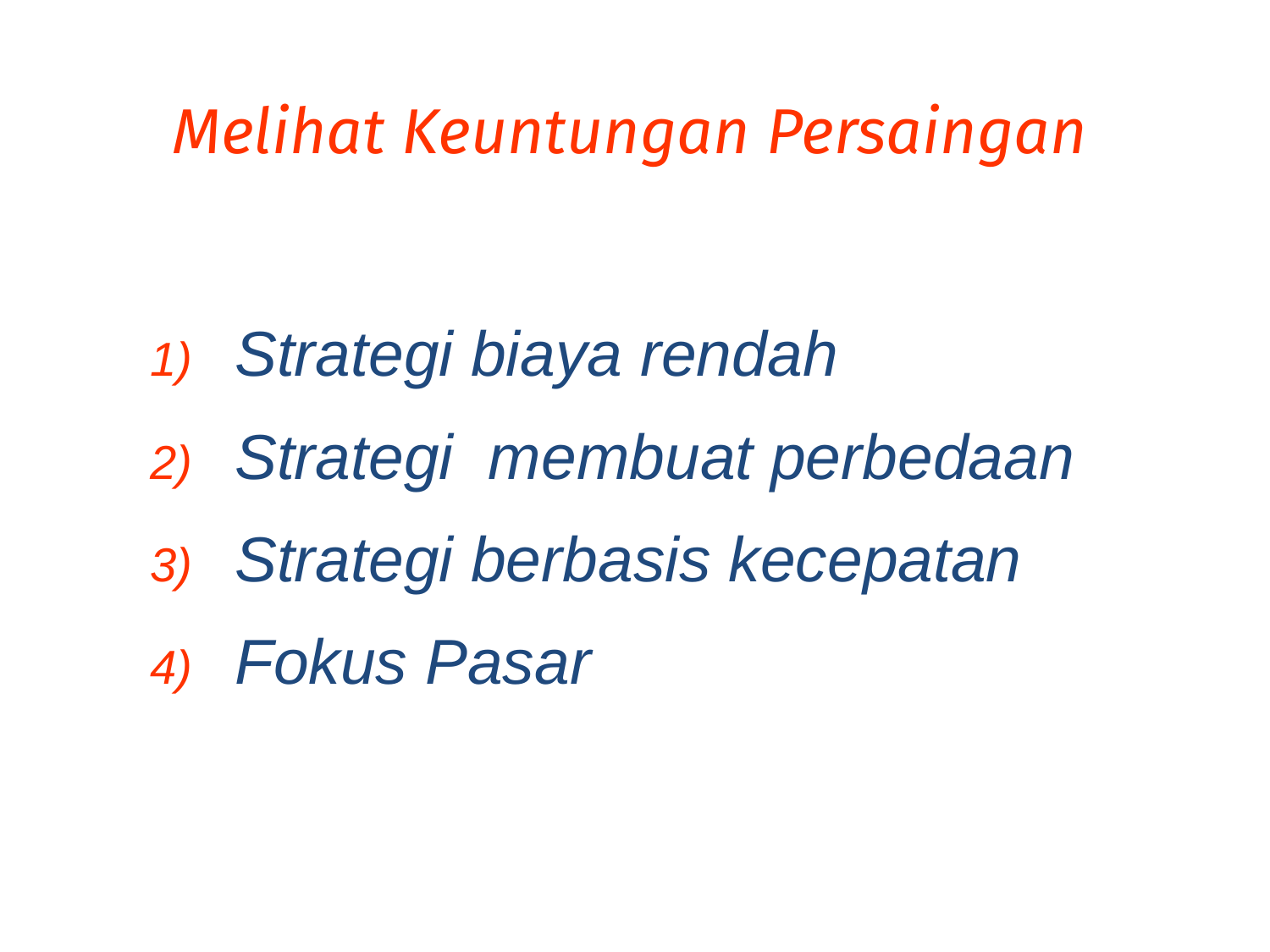

Melihat Keuntungan Persaingan

Strategi biaya rendah
Strategi  membuat perbedaan
Strategi berbasis kecepatan
Fokus Pasar